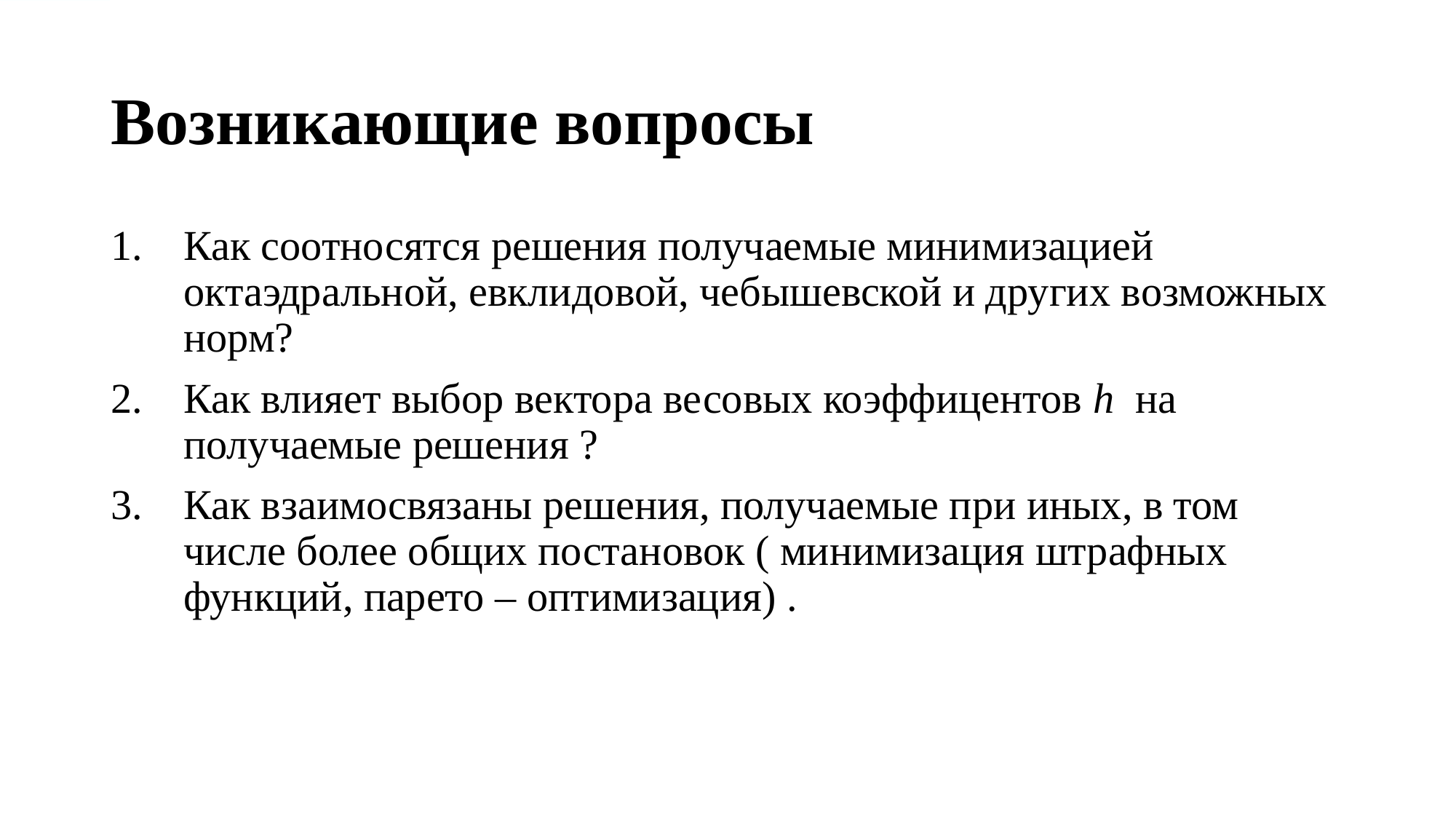

# Возникающие вопросы
Как соотносятся решения получаемые минимизацией октаэдральной, евклидовой, чебышевской и других возможных норм?
Как влияет выбор вектора весовых коэффицентов h  на получаемые решения ?
Как взаимосвязаны решения, получаемые при иных, в том числе более общих постановок ( минимизация штрафных функций, парето – оптимизация) .